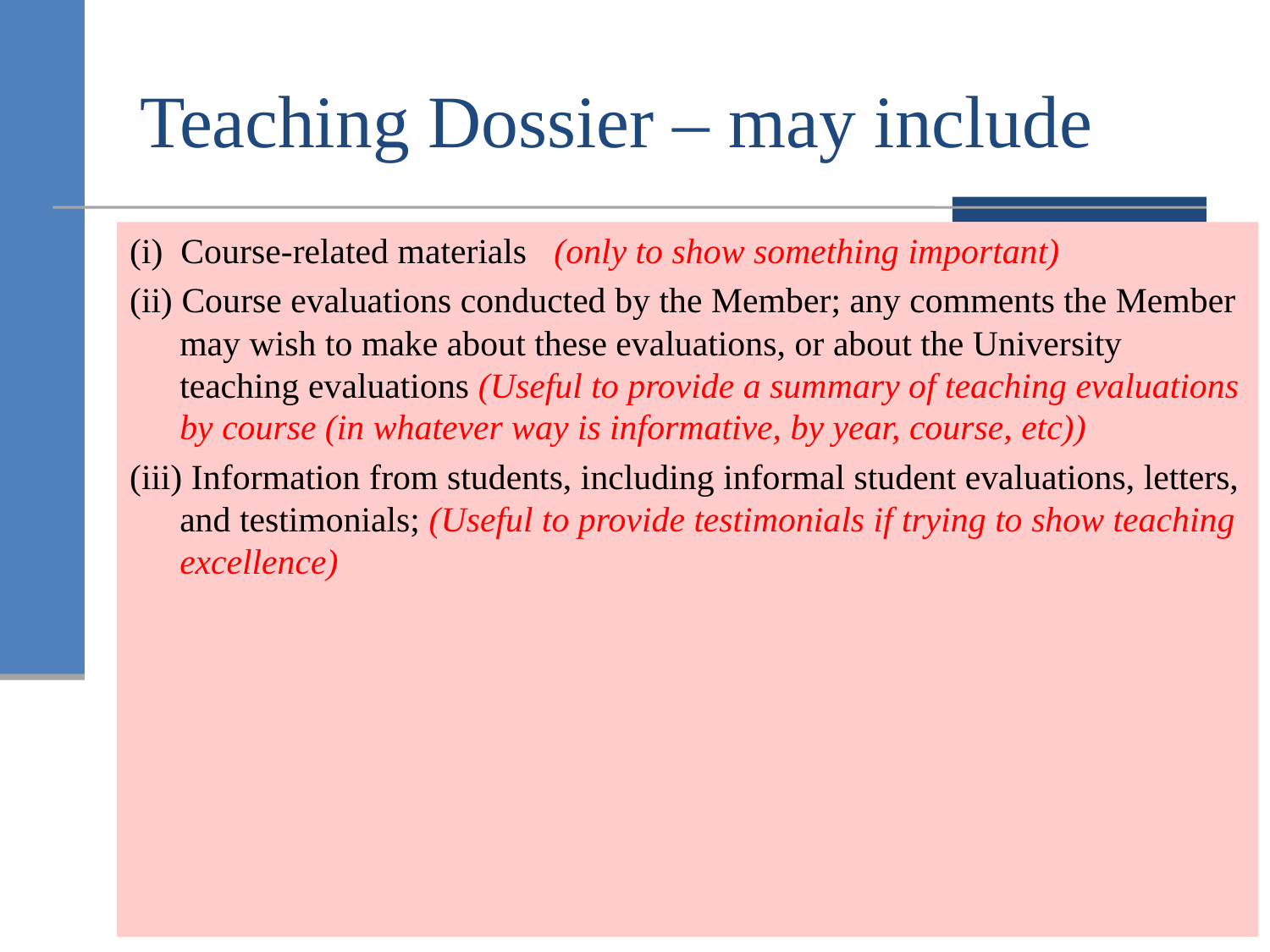

# Teaching Dossier – may include
(i)  Course-related materials   (only to show something important)
(ii) Course evaluations conducted by the Member; any comments the Member may wish to make about these evaluations, or about the University teaching evaluations (Useful to provide a summary of teaching evaluations by course (in whatever way is informative, by year, course, etc))
(iii) Information from students, including informal student evaluations, letters, and testimonials; (Useful to provide testimonials if trying to show teaching excellence)